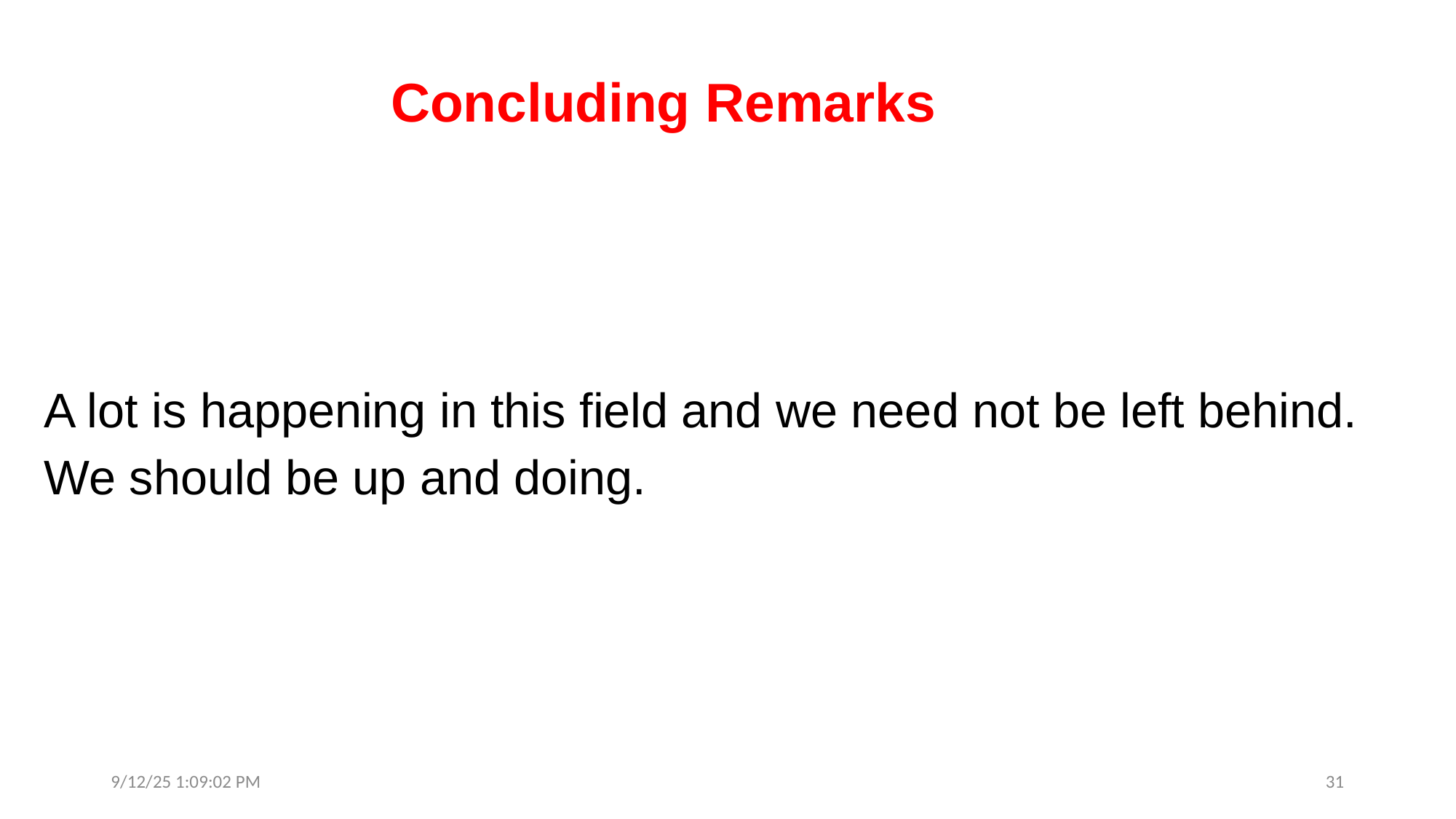

Concluding Remarks
A lot is happening in this field and we need not be left behind. We should be up and doing.
9/12/25 1:09:02 PM
31